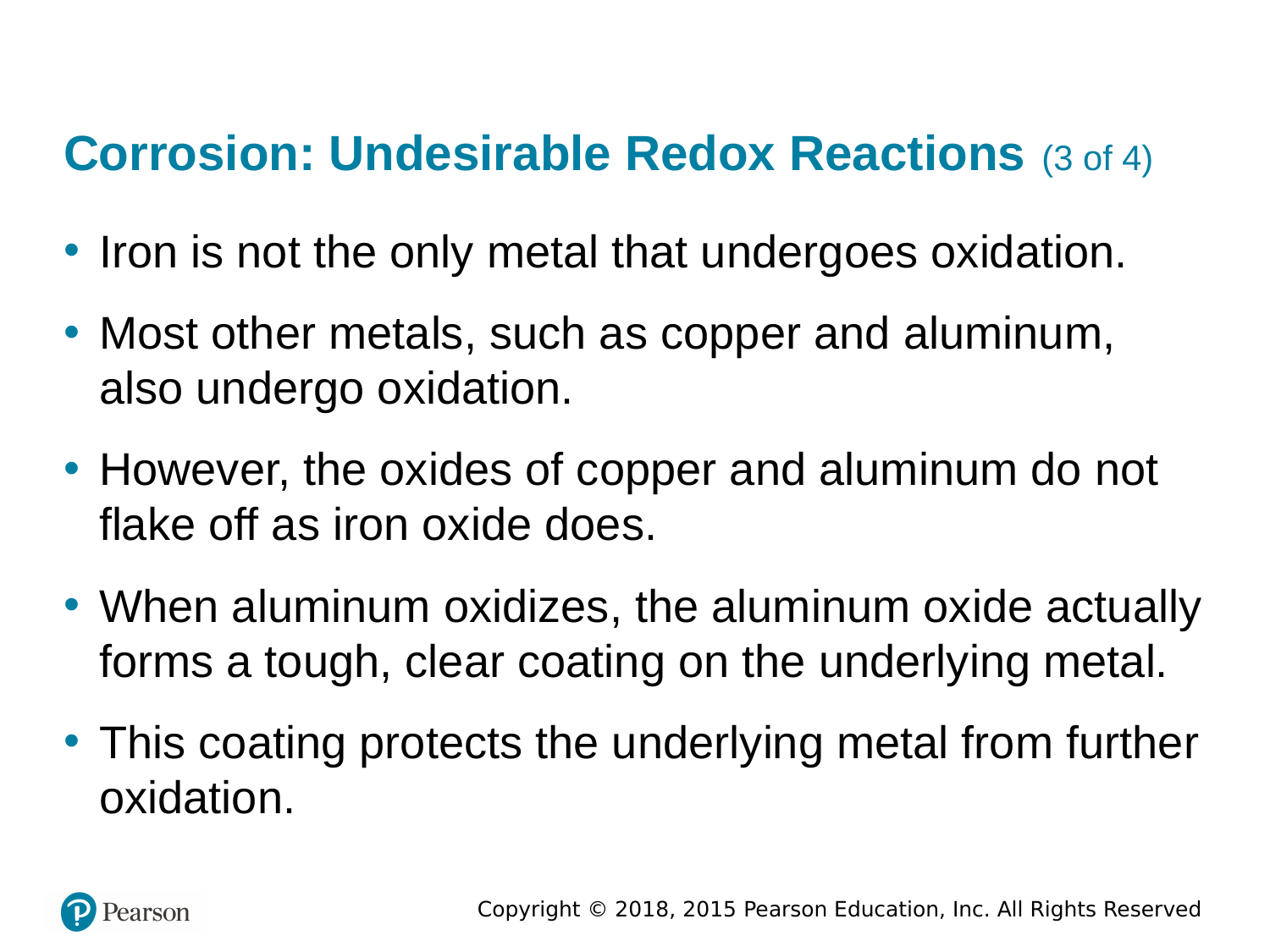

# Corrosion: Undesirable Redox Reactions (3 of 4)
Iron is not the only metal that undergoes oxidation.
Most other metals, such as copper and aluminum, also undergo oxidation.
However, the oxides of copper and aluminum do not flake off as iron oxide does.
When aluminum oxidizes, the aluminum oxide actually forms a tough, clear coating on the underlying metal.
This coating protects the underlying metal from further oxidation.